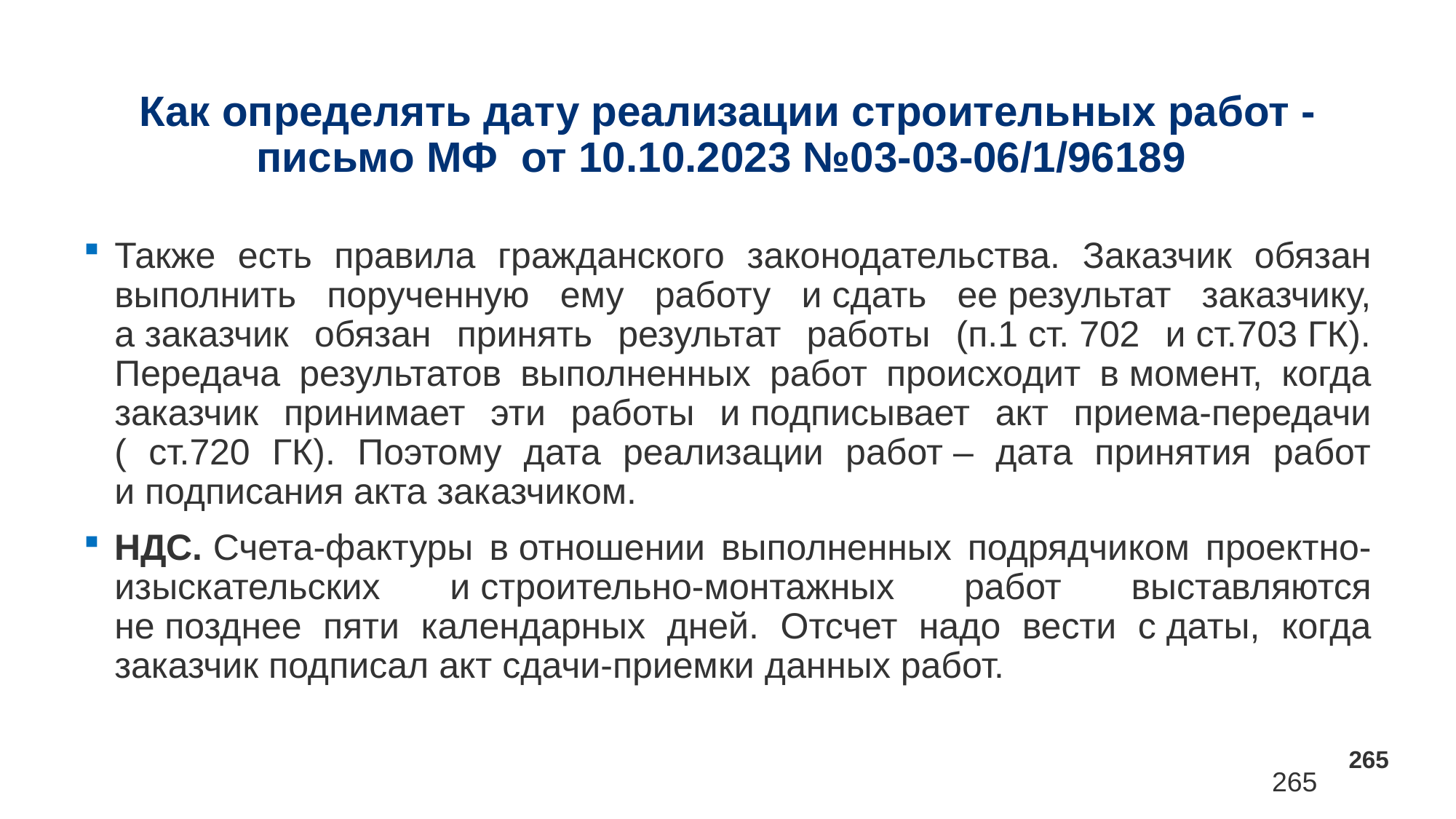

# Как определять дату реализации строительных работ - письмо МФ  от 10.10.2023 №03-03-06/1/96189
Также есть правила гражданского законодательства. Заказчик обязан выполнить порученную ему работу и сдать ее результат заказчику, а заказчик обязан принять результат работы (п.1 ст. 702 и ст.703 ГК). Передача результатов выполненных работ происходит в момент, когда заказчик принимает эти работы и подписывает акт приема-передачи ( ст.720 ГК). Поэтому дата реализации работ – дата принятия работ и подписания акта заказчиком.
НДС. Счета-фактуры в отношении выполненных подрядчиком проектно-изыскательских и строительно-монтажных работ выставляются не позднее пяти календарных дней. Отсчет надо вести с даты, когда заказчик подписал акт сдачи-приемки данных работ.

265